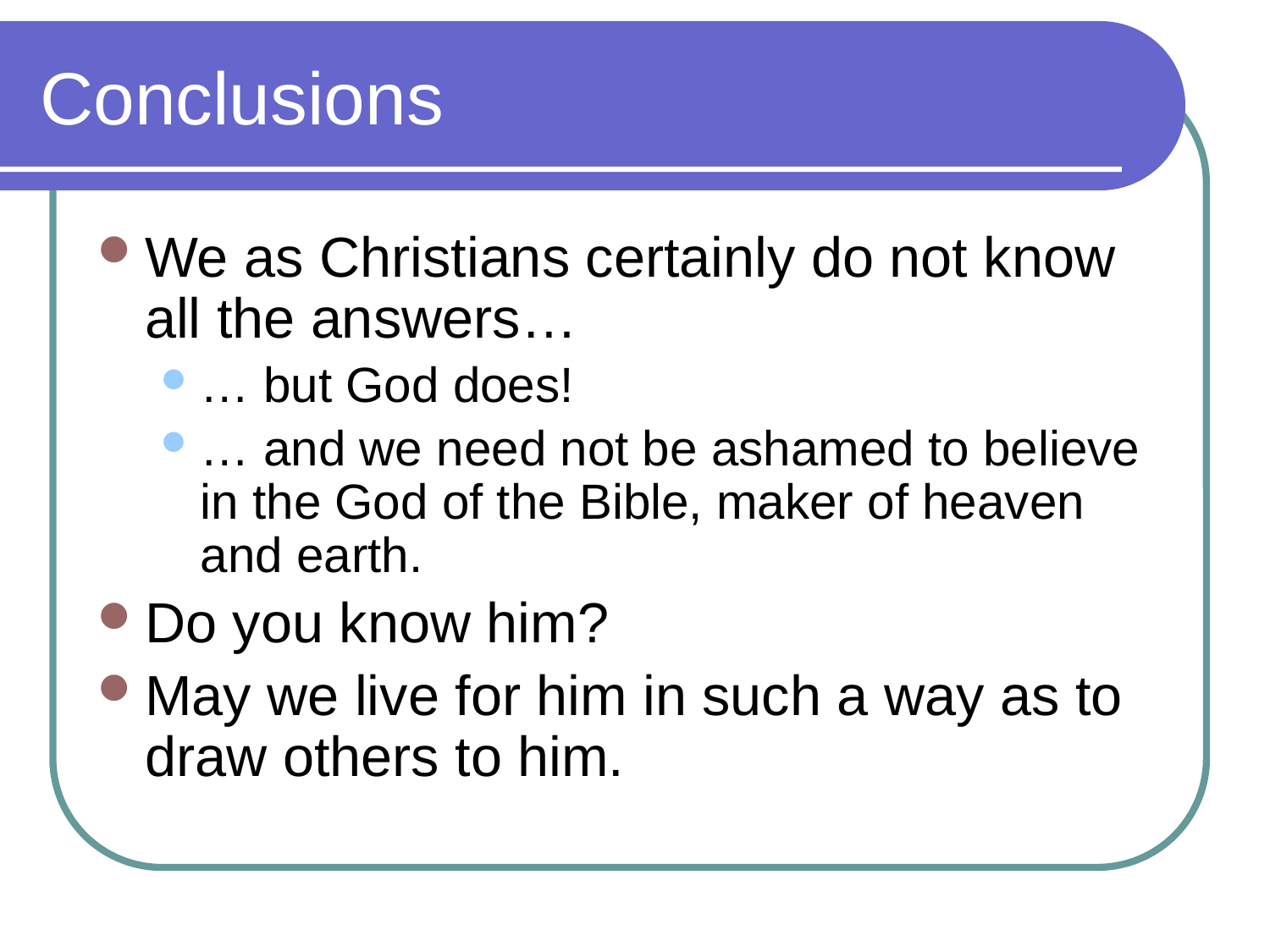

# Conclusions
We as Christians certainly do not know all the answers…
… but God does!
… and we need not be ashamed to believe in the God of the Bible, maker of heaven and earth.
Do you know him?
May we live for him in such a way as to draw others to him.